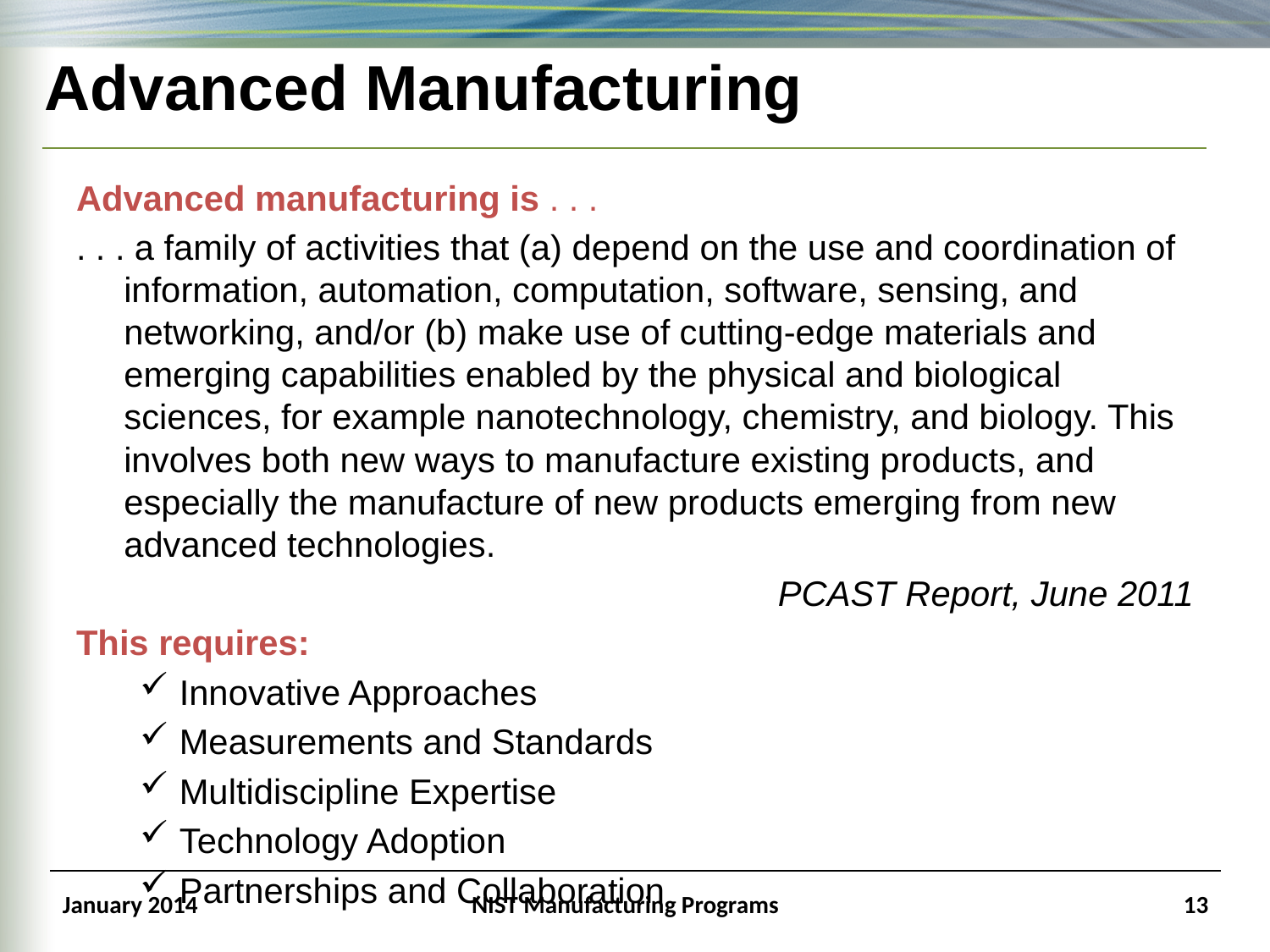

# Advanced Manufacturing
Advanced manufacturing is . . .
. . . a family of activities that (a) depend on the use and coordination of information, automation, computation, software, sensing, and networking, and/or (b) make use of cutting-edge materials and emerging capabilities enabled by the physical and biological sciences, for example nanotechnology, chemistry, and biology. This involves both new ways to manufacture existing products, and especially the manufacture of new products emerging from new advanced technologies.
PCAST Report, June 2011
This requires:
Innovative Approaches
Measurements and Standards
Multidiscipline Expertise
Technology Adoption
Partnerships and Collaboration